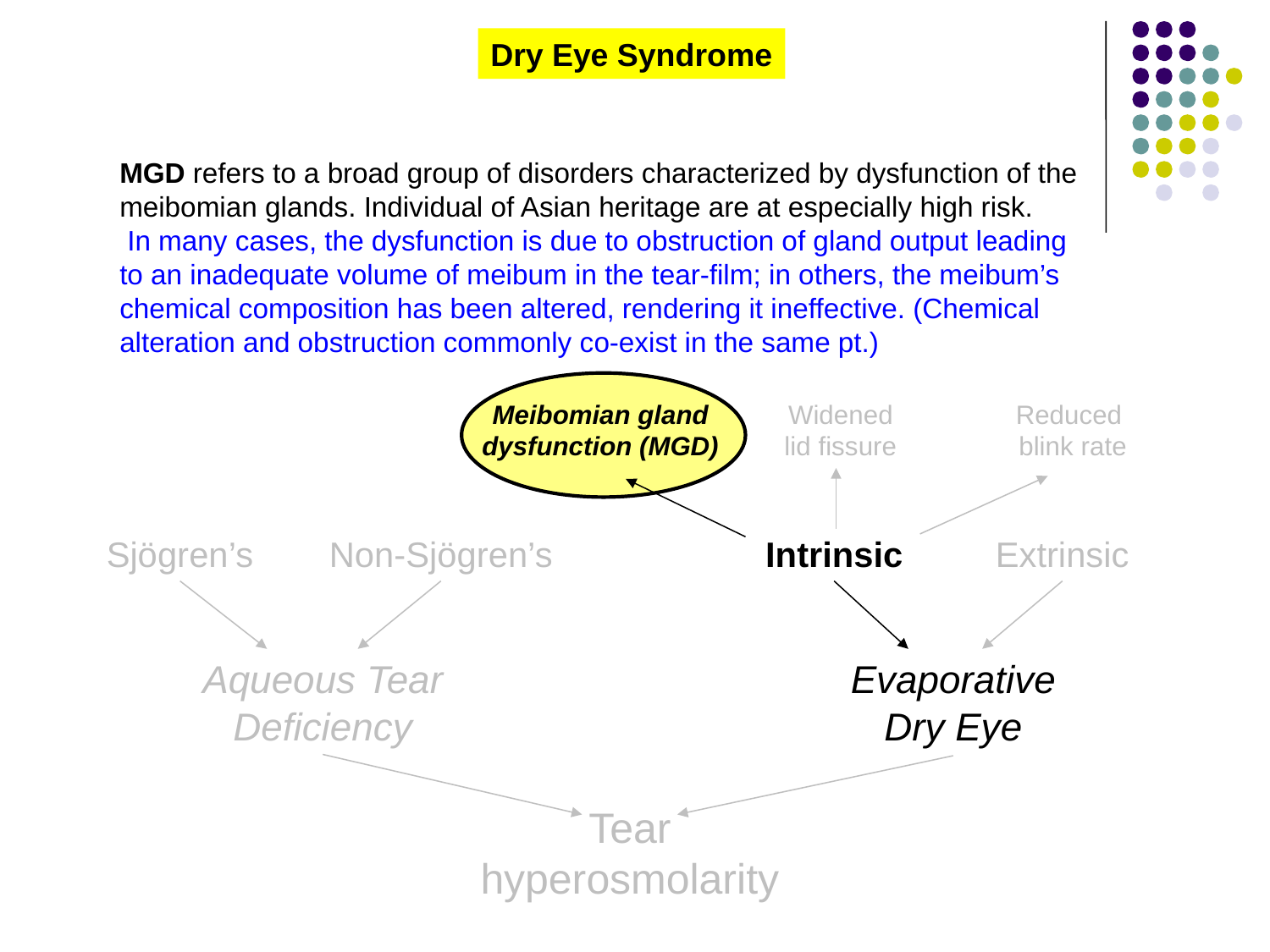

Dry Eye Syndrome
MGD refers to a broad group of disorders characterized by dysfunction of the meibomian glands. Individual of Asian heritage are at especially high risk.
 In many cases, the dysfunction is due to obstruction of gland output leading to an inadequate volume of meibum in the tear-film; in others, the meibum’s chemical composition has been altered, rendering it ineffective. (Chemical alteration and obstruction commonly co-exist in the same pt.)

Meibomian gland
dysfunction (MGD)
Widened
lid fissure
Reduced
blink rate
Sjögren’s
Non-Sjögren’s
Intrinsic
Extrinsic
Aqueous Tear Deficiency
Evaporative Dry Eye
Tear
hyperosmolarity